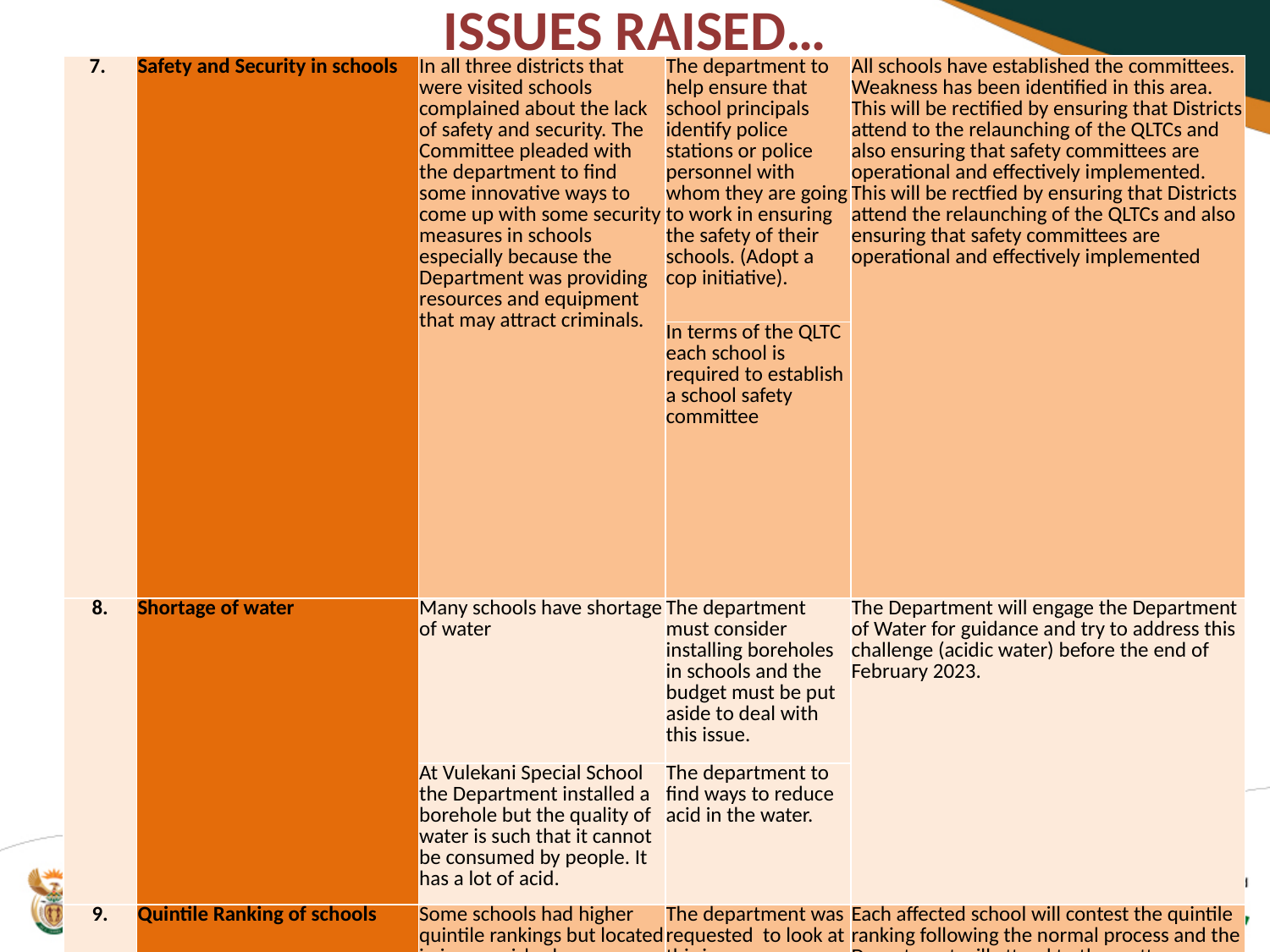

# ISSUES RAISED…
| 7. | Safety and Security in schools | In all three districts that were visited schools complained about the lack of safety and security. The Committee pleaded with the department to find some innovative ways to come up with some security measures in schools especially because the Department was providing resources and equipment that may attract criminals. | The department to help ensure that school principals identify police stations or police personnel with whom they are going to work in ensuring the safety of their schools. (Adopt a cop initiative). | All schools have established the committees. Weakness has been identified in this area. This will be rectified by ensuring that Districts attend to the relaunching of the QLTCs and also ensuring that safety committees are operational and effectively implemented. This will be rectfied by ensuring that Districts attend the relaunching of the QLTCs and also ensuring that safety committees are operational and effectively implemented |
| --- | --- | --- | --- | --- |
|  |  |  | In terms of the QLTC each school is required to establish a school safety committee |  |
| 8. | Shortage of water | Many schools have shortage of water | The department must consider installing boreholes in schools and the budget must be put aside to deal with this issue. | The Department will engage the Department of Water for guidance and try to address this challenge (acidic water) before the end of February 2023. |
|  |  | At Vulekani Special School the Department installed a borehole but the quality of water is such that it cannot be consumed by people. It has a lot of acid. | The department to find ways to reduce acid in the water. |  |
| 9. | Quintile Ranking of schools | Some schools had higher quintile rankings but located in impoverished areas | The department was requested to look at this issue. | Each affected school will contest the quintile ranking following the normal process and the Department will attend to the matter. |
85